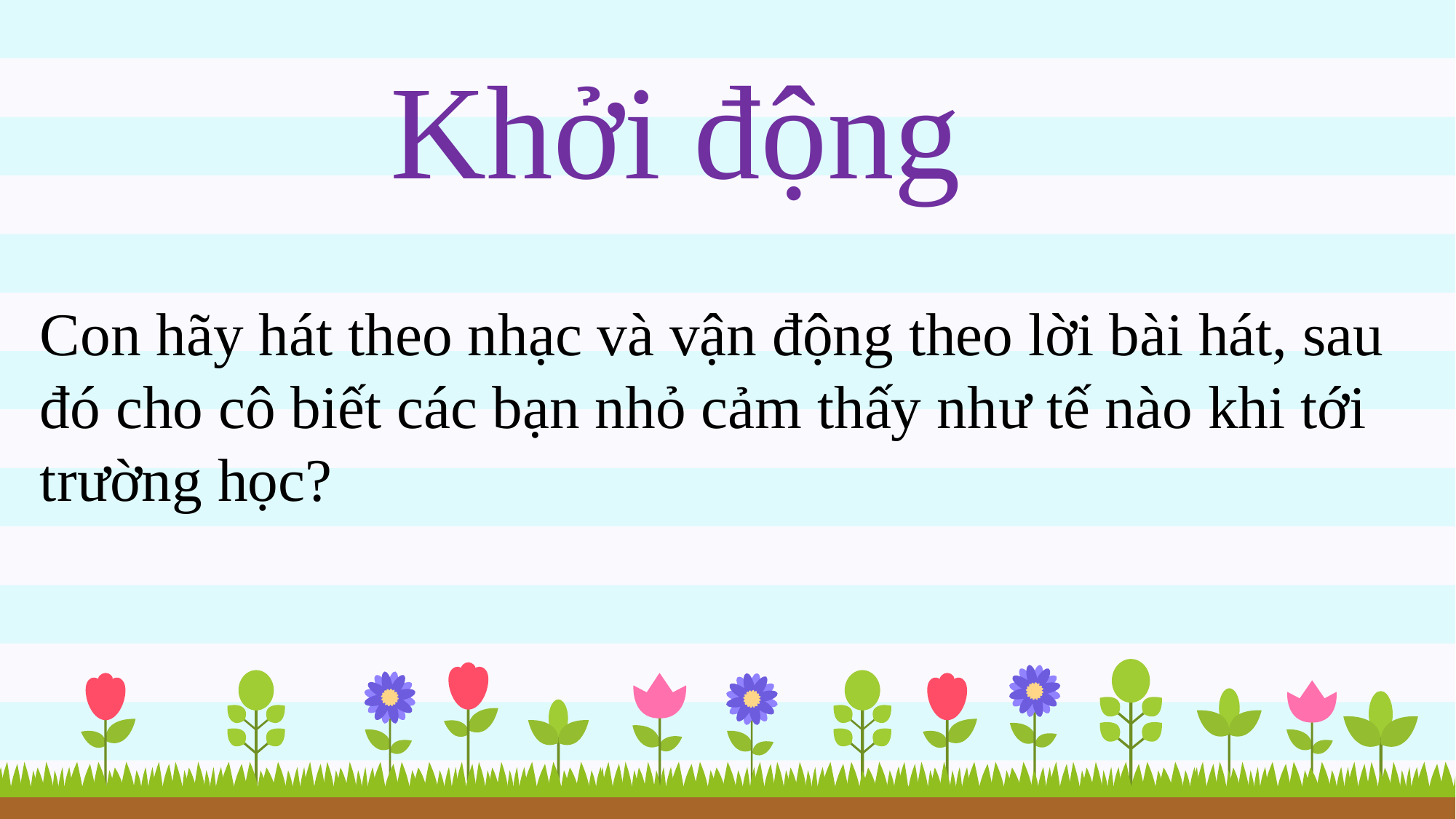

Khởi động
Con hãy hát theo nhạc và vận động theo lời bài hát, sau đó cho cô biết các bạn nhỏ cảm thấy như tế nào khi tới trường học?